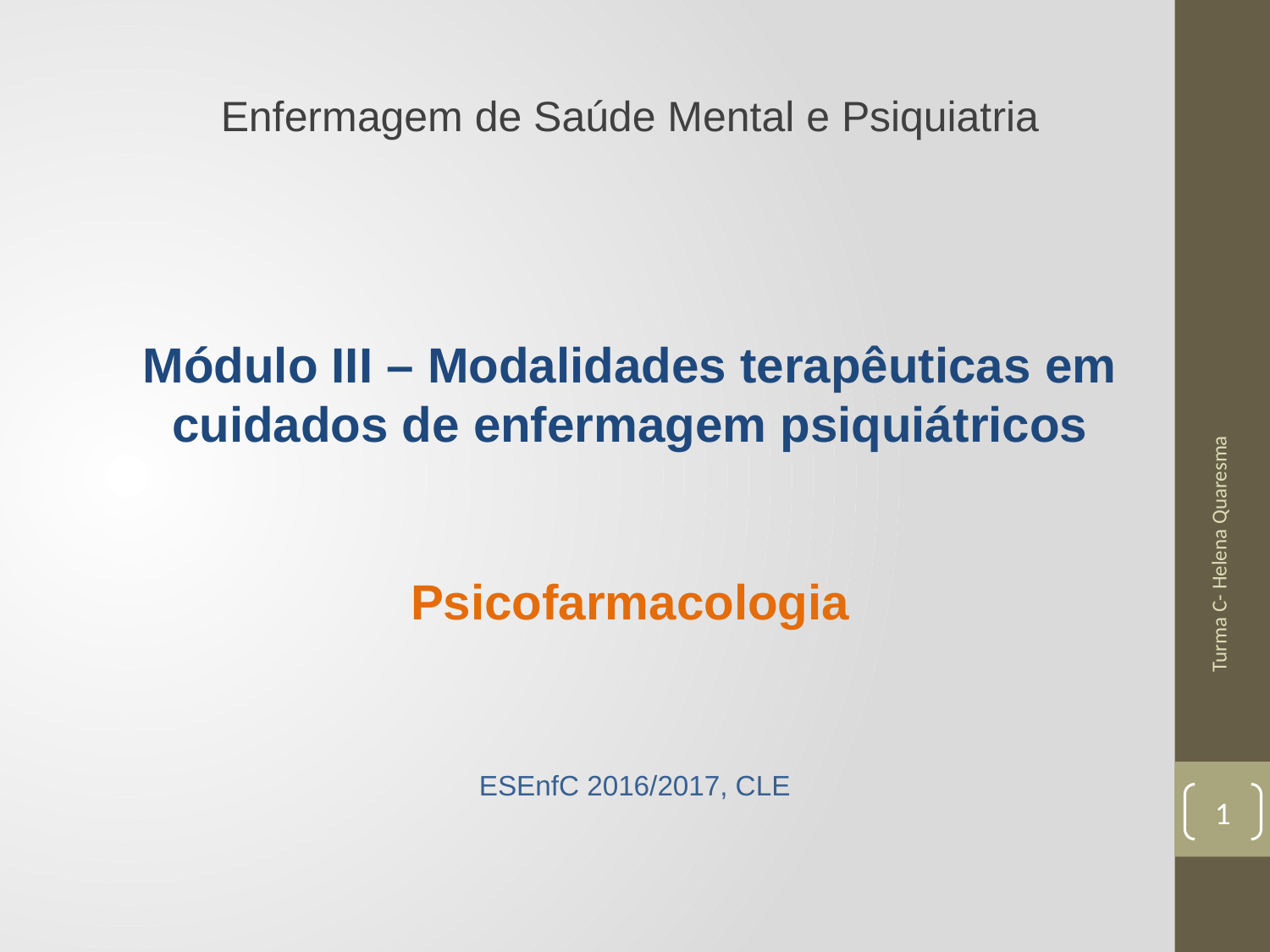

Enfermagem de Saúde Mental e Psiquiatria
Módulo III – Modalidades terapêuticas em cuidados de enfermagem psiquiátricos

Psicofarmacologia
Turma C- Helena Quaresma
ESEnfC 2016/2017, CLE

1